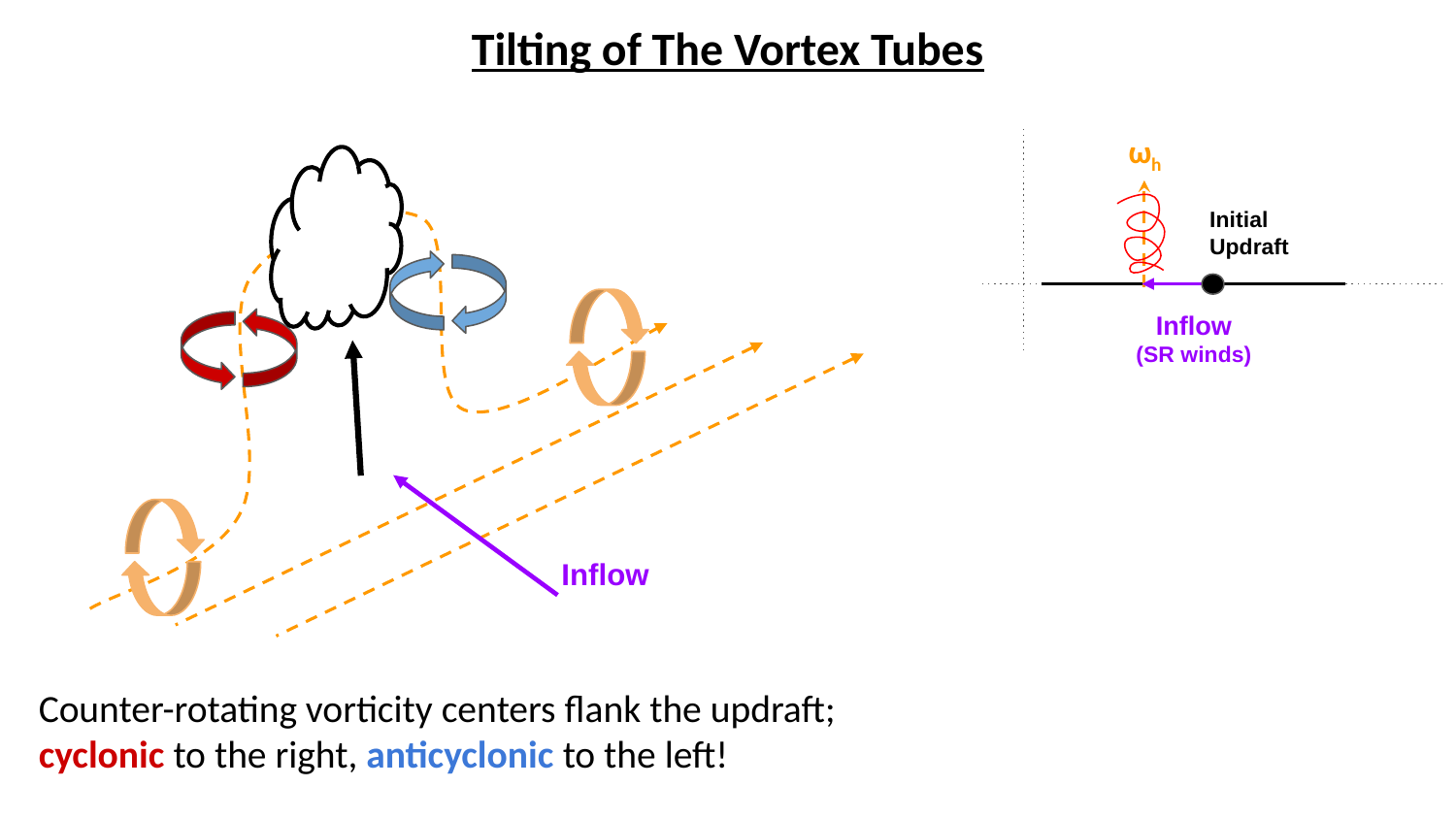

Tilting of The Vortex Tubes
ωh

Initial Updraft

Inflow
(SR winds)

Inflow
Counter-rotating vorticity centers flank the updraft;
cyclonic to the right, anticyclonic to the left!